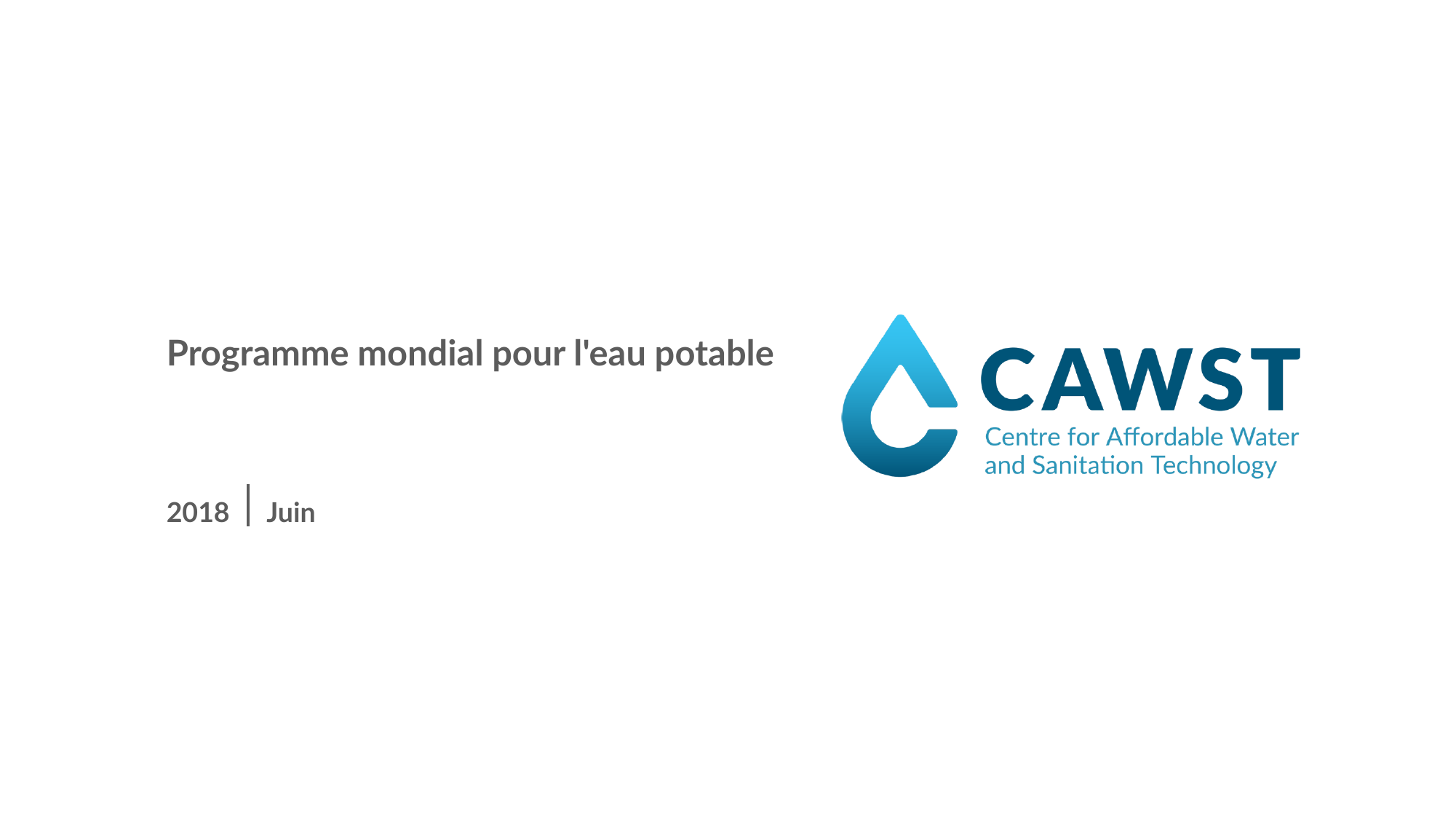

Programme mondial pour l'eau potable
2018
Juin